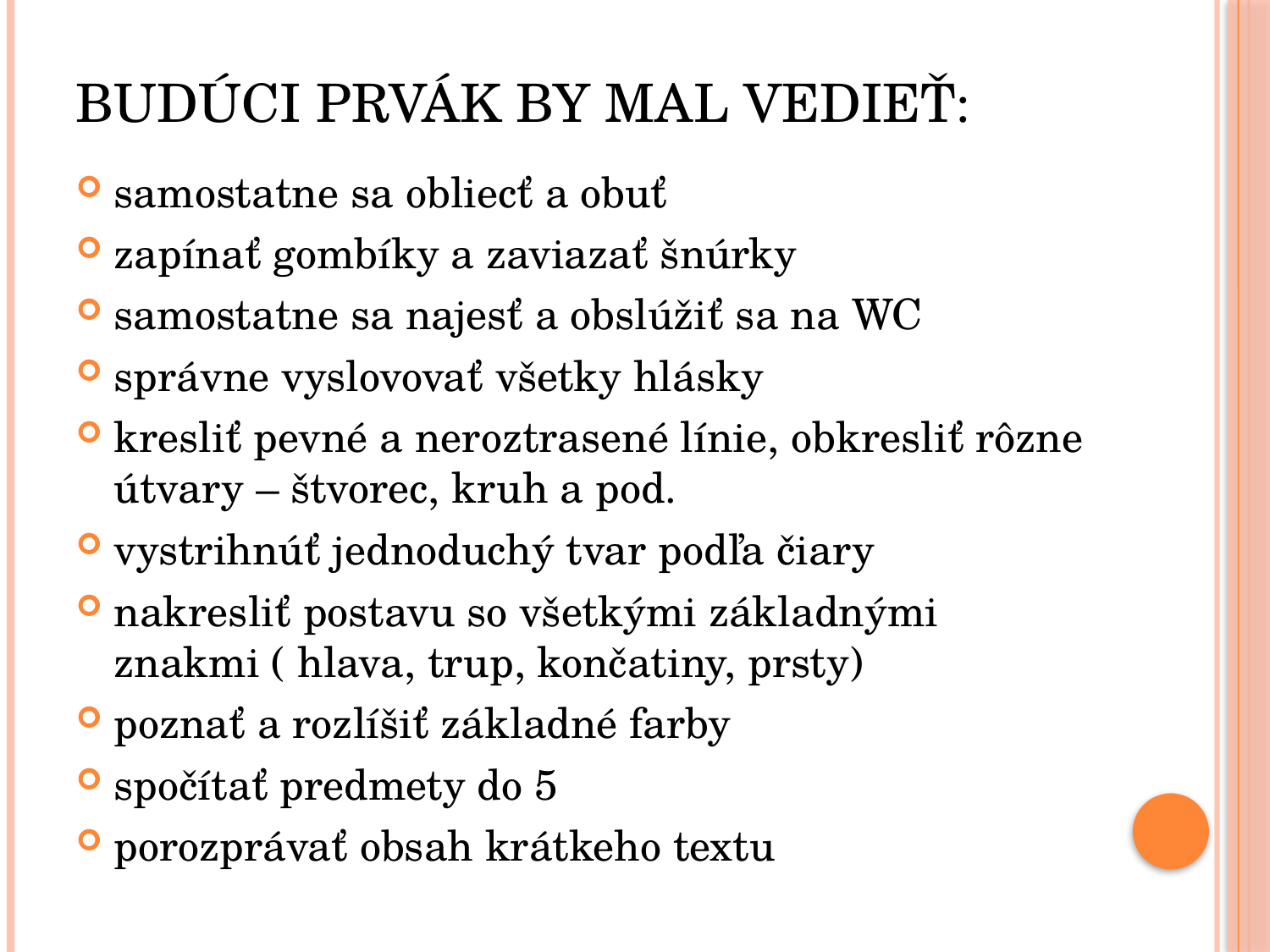

# Budúci prvák by mal vedieť:
samostatne sa obliecť a obuť
zapínať gombíky a zaviazať šnúrky
samostatne sa najesť a obslúžiť sa na WC
správne vyslovovať všetky hlásky
kresliť pevné a neroztrasené línie, obkresliť rôzne útvary – štvorec, kruh a pod.
vystrihnúť jednoduchý tvar podľa čiary
nakresliť postavu so všetkými základnými znakmi ( hlava, trup, končatiny, prsty)
poznať a rozlíšiť základné farby
spočítať predmety do 5
porozprávať obsah krátkeho textu